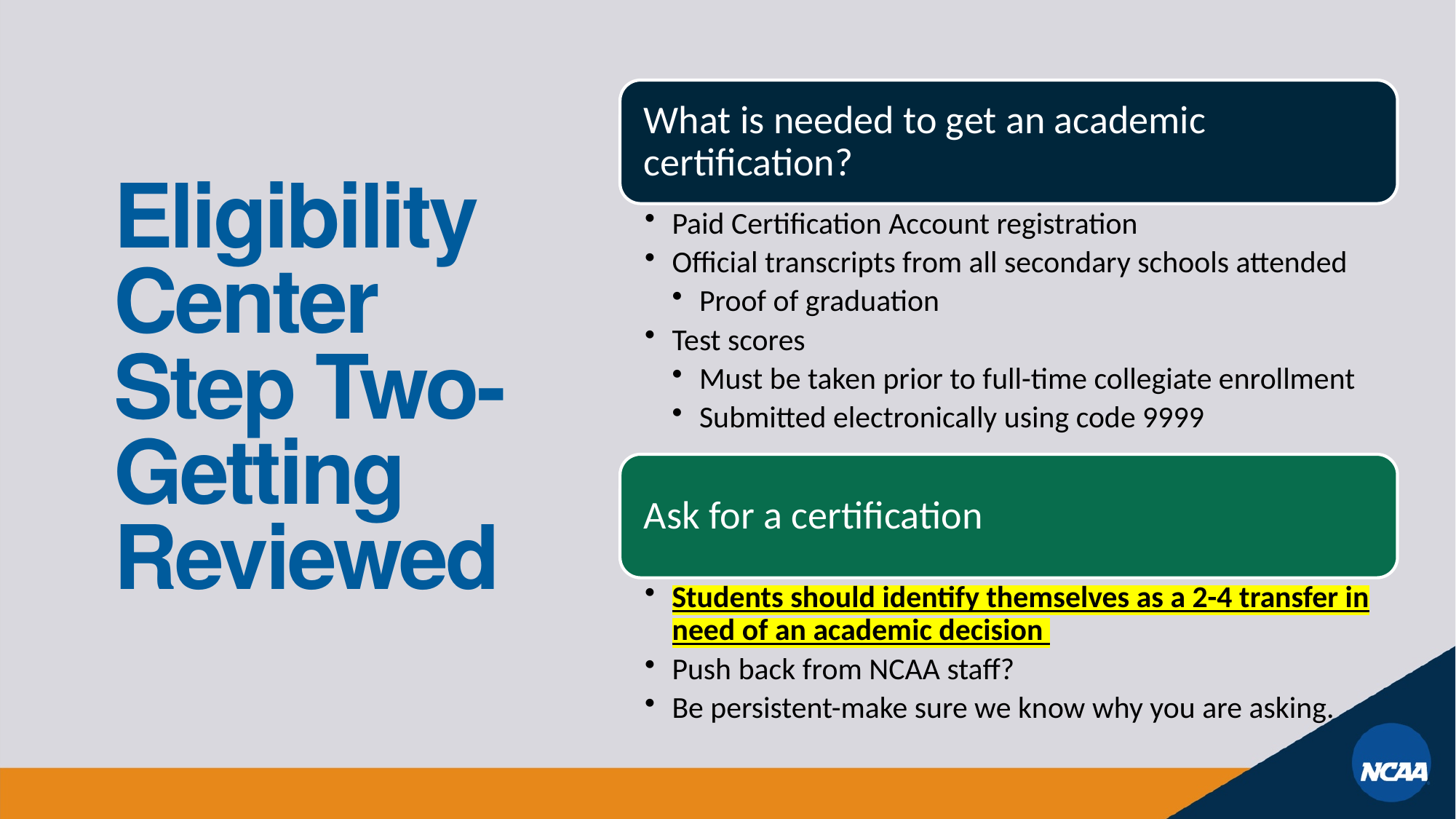

What is needed to get an academic certification?
Paid Certification Account registration
Official transcripts from all secondary schools attended
Proof of graduation
Test scores
Must be taken prior to full-time collegiate enrollment
Submitted electronically using code 9999
Ask for a certification
Students should identify themselves as a 2-4 transfer in need of an academic decision
Push back from NCAA staff?
Be persistent-make sure we know why you are asking.
# Eligibility Center Step Two-Getting Reviewed